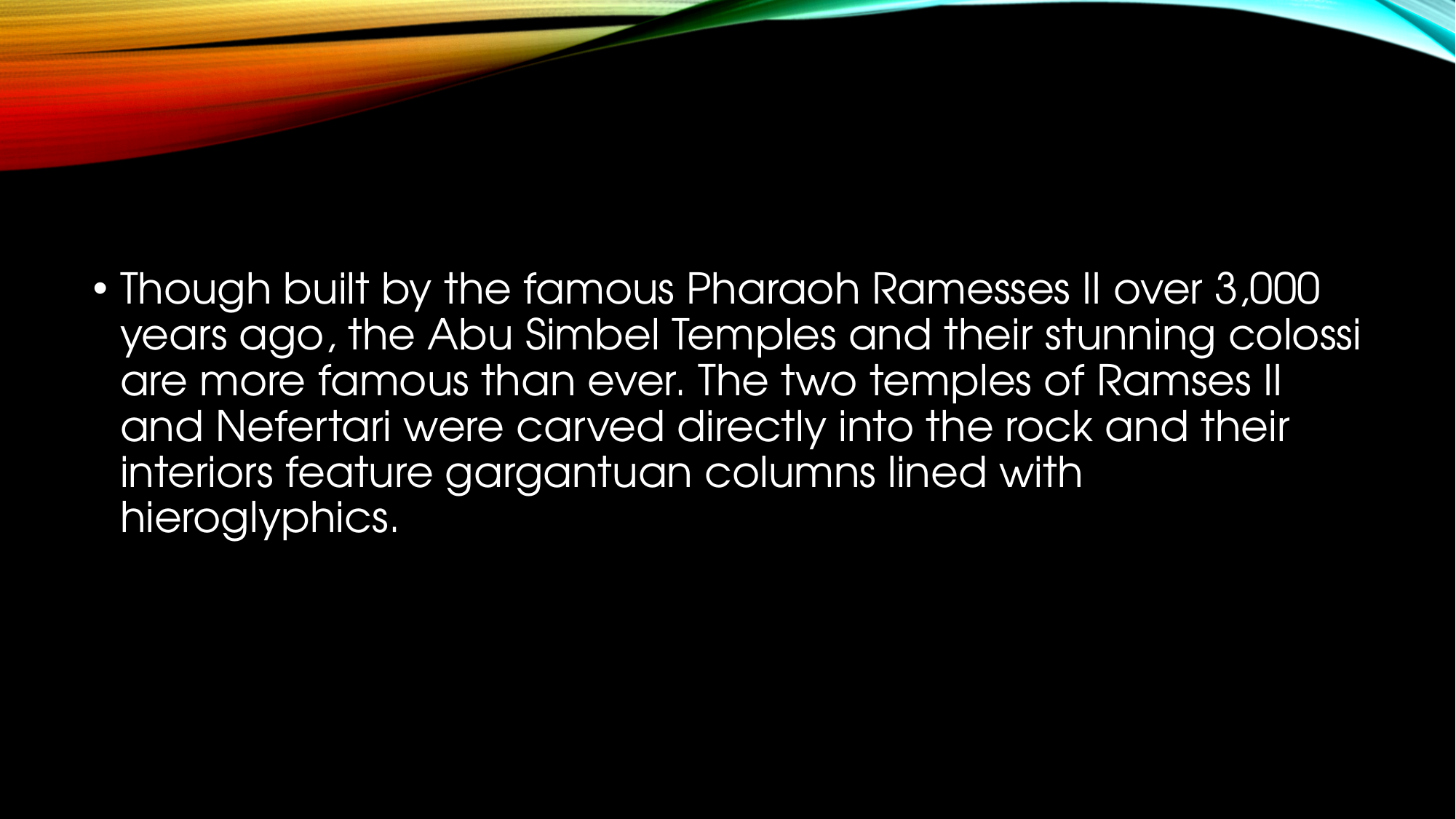

#
Though built by the famous Pharaoh Ramesses II over 3,000 years ago, the Abu Simbel Temples and their stunning colossi are more famous than ever. The two temples of Ramses II and Nefertari were carved directly into the rock and their interiors feature gargantuan columns lined with hieroglyphics.